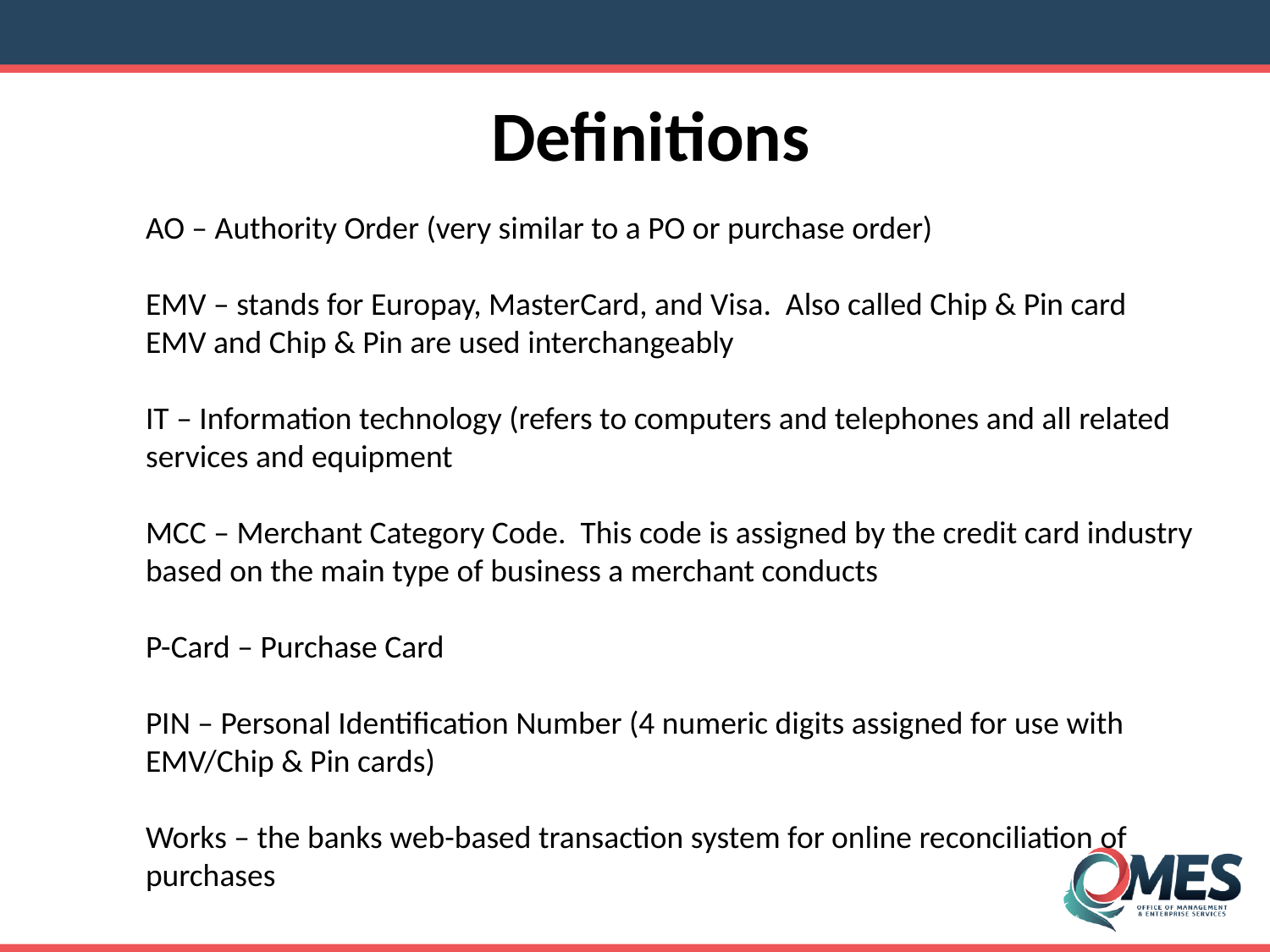

Definitions
AO – Authority Order (very similar to a PO or purchase order)

EMV – stands for Europay, MasterCard, and Visa.  Also called Chip & Pin card
EMV and Chip & Pin are used interchangeably

IT – Information technology (refers to computers and telephones and all related
services and equipment

MCC – Merchant Category Code.  This code is assigned by the credit card industry
based on the main type of business a merchant conducts

P-Card – Purchase Card

PIN – Personal Identification Number (4 numeric digits assigned for use with
EMV/Chip & Pin cards)

Works – the banks web-based transaction system for online reconciliation of
purchases